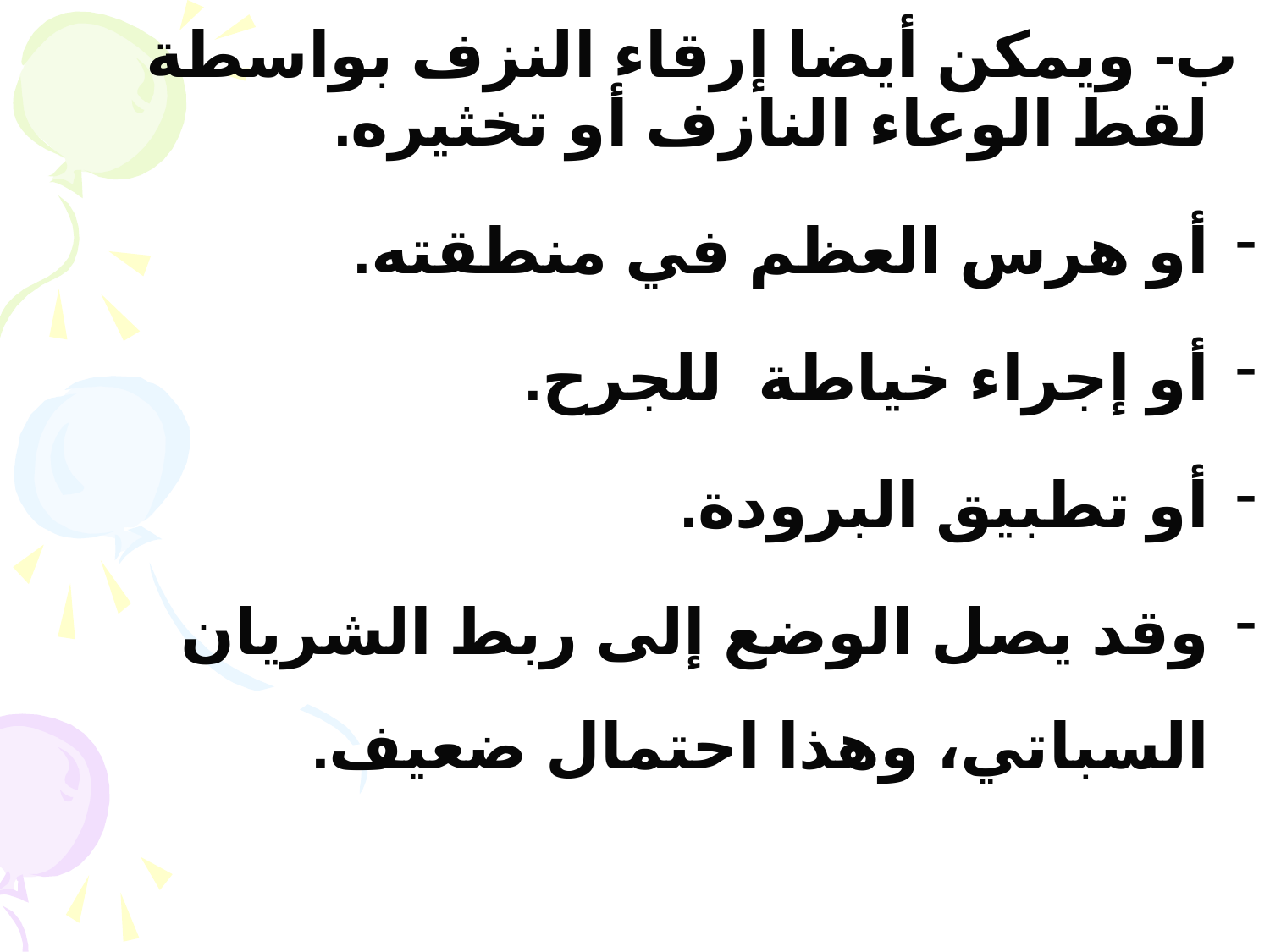

ب- ويمكن أيضا إرقاء النزف بواسطة لقط الوعاء النازف أو تخثيره.
أو هرس العظم في منطقته.
أو إجراء خياطة  للجرح.
أو تطبيق البرودة.
وقد يصل الوضع إلى ربط الشريان السباتي، وهذا احتمال ضعيف.